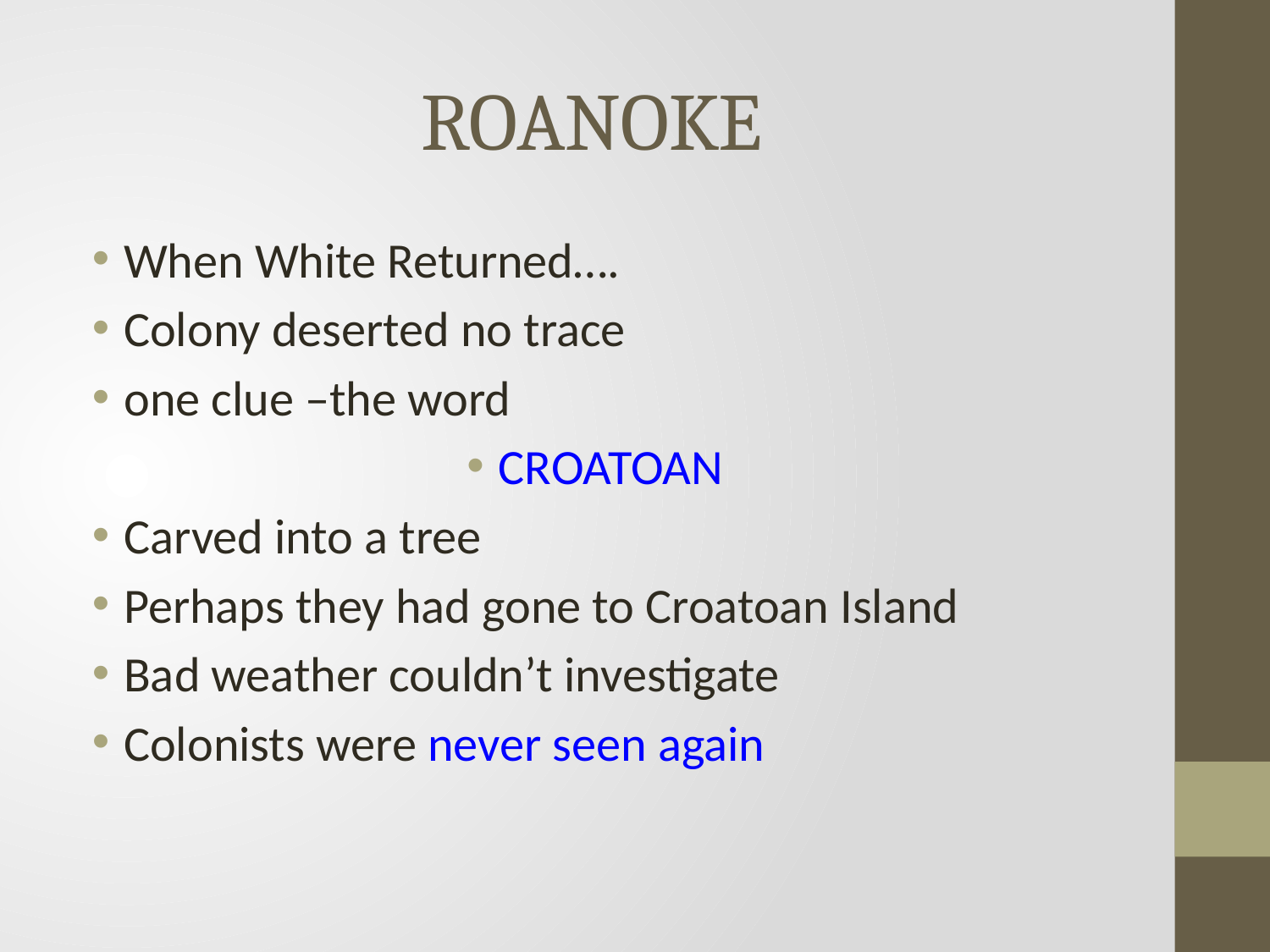

# ROANOKE
When White Returned….
Colony deserted no trace
one clue –the word
CROATOAN
Carved into a tree
Perhaps they had gone to Croatoan Island
Bad weather couldn’t investigate
Colonists were never seen again